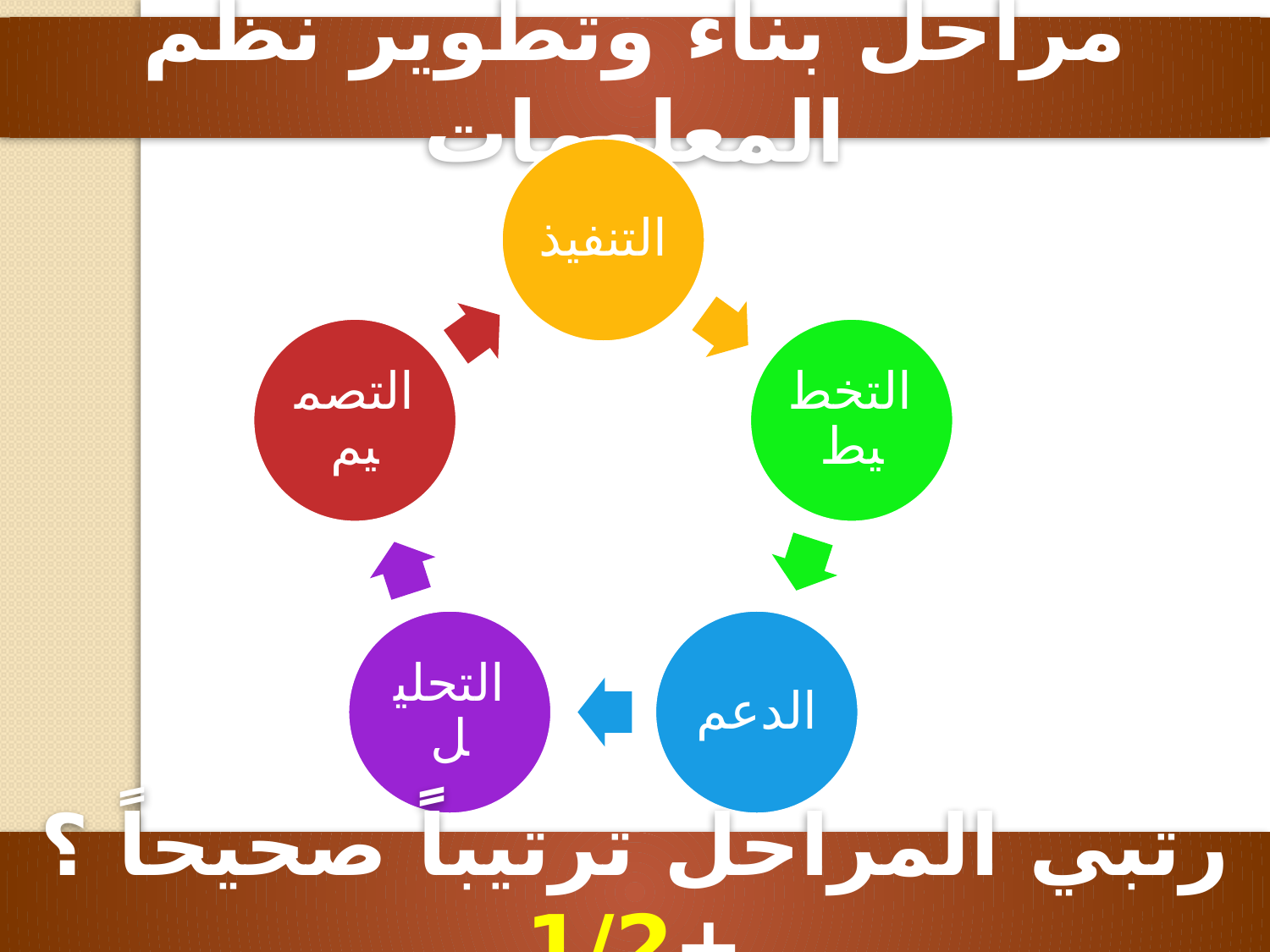

مراحل بناء وتطوير نظم المعلومات
التنفيذ

التخطيط

الدعم

التحليل

التصميم

رتبي المراحل ترتيباً صحيحاً ؟ +1/2
www.themegallery.com
LOGO